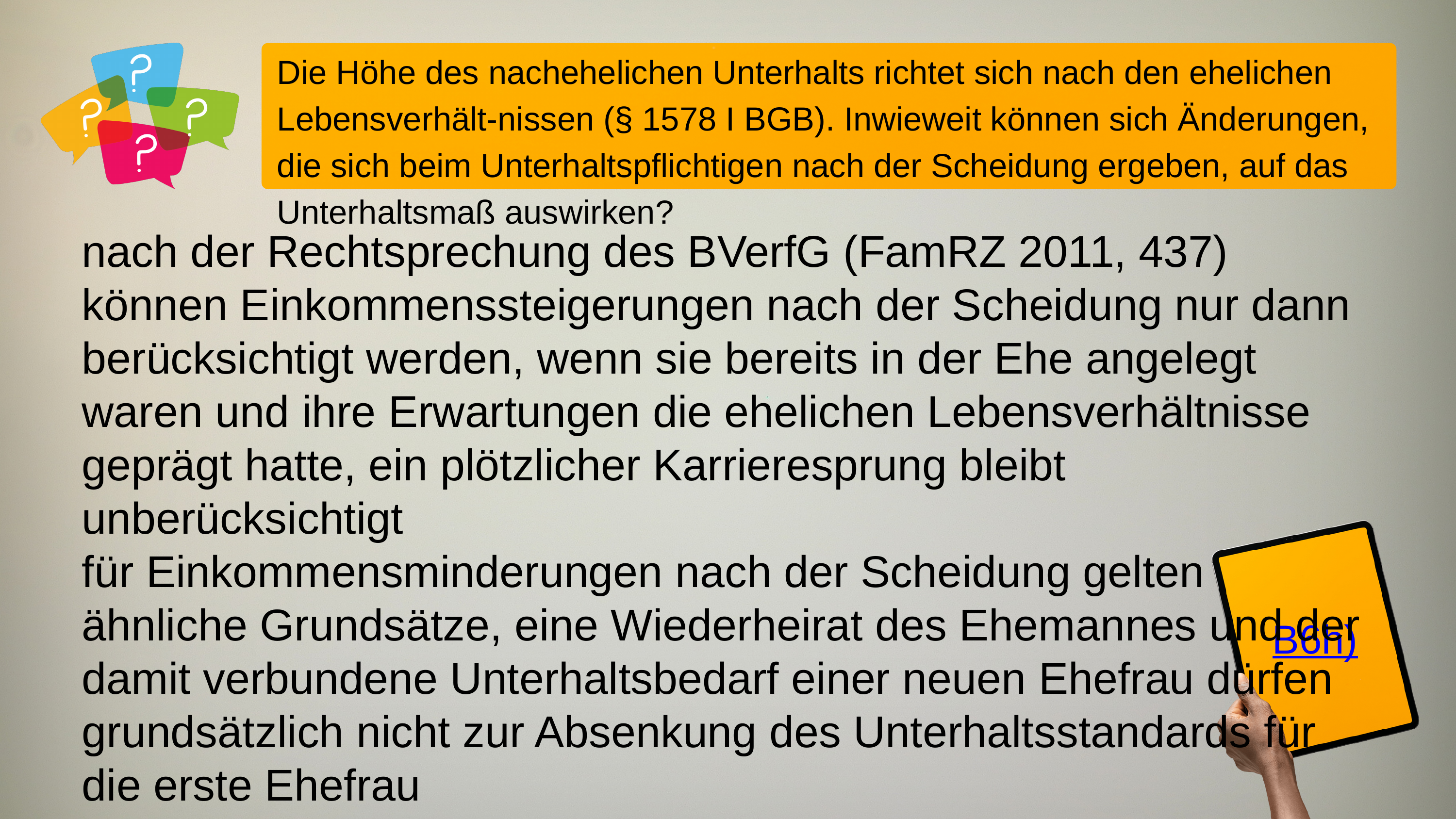

Die Höhe des nachehelichen Unterhalts richtet sich nach den ehelichen Lebensverhält-nissen (§ 1578 I BGB). Inwieweit können sich Änderungen, die sich beim Unterhaltspflichtigen nach der Scheidung ergeben, auf das Unterhaltsmaß auswirken?
nach der Rechtsprechung des BVerfG (FamRZ 2011, 437) können Einkommenssteigerungen nach der Scheidung nur dann berücksichtigt werden, wenn sie bereits in der Ehe angelegt waren und ihre Erwartungen die ehelichen Lebensverhältnisse geprägt hatte, ein plötzlicher Karrieresprung bleibt unberücksichtigt
für Einkommensminderungen nach der Scheidung gelten ähnliche Grundsätze, eine Wiederheirat des Ehemannes und der damit verbundene Unterhaltsbedarf einer neuen Ehefrau dürfen grundsätzlich nicht zur Absenkung des Unterhaltsstandards für die erste Ehefrau
führen (BGH NJW 2012, 384), die „Drittelmethode“ ist mit Einschränkungen
verfassungsgemäß (BGH NJW 2014, 2109)

B6h)